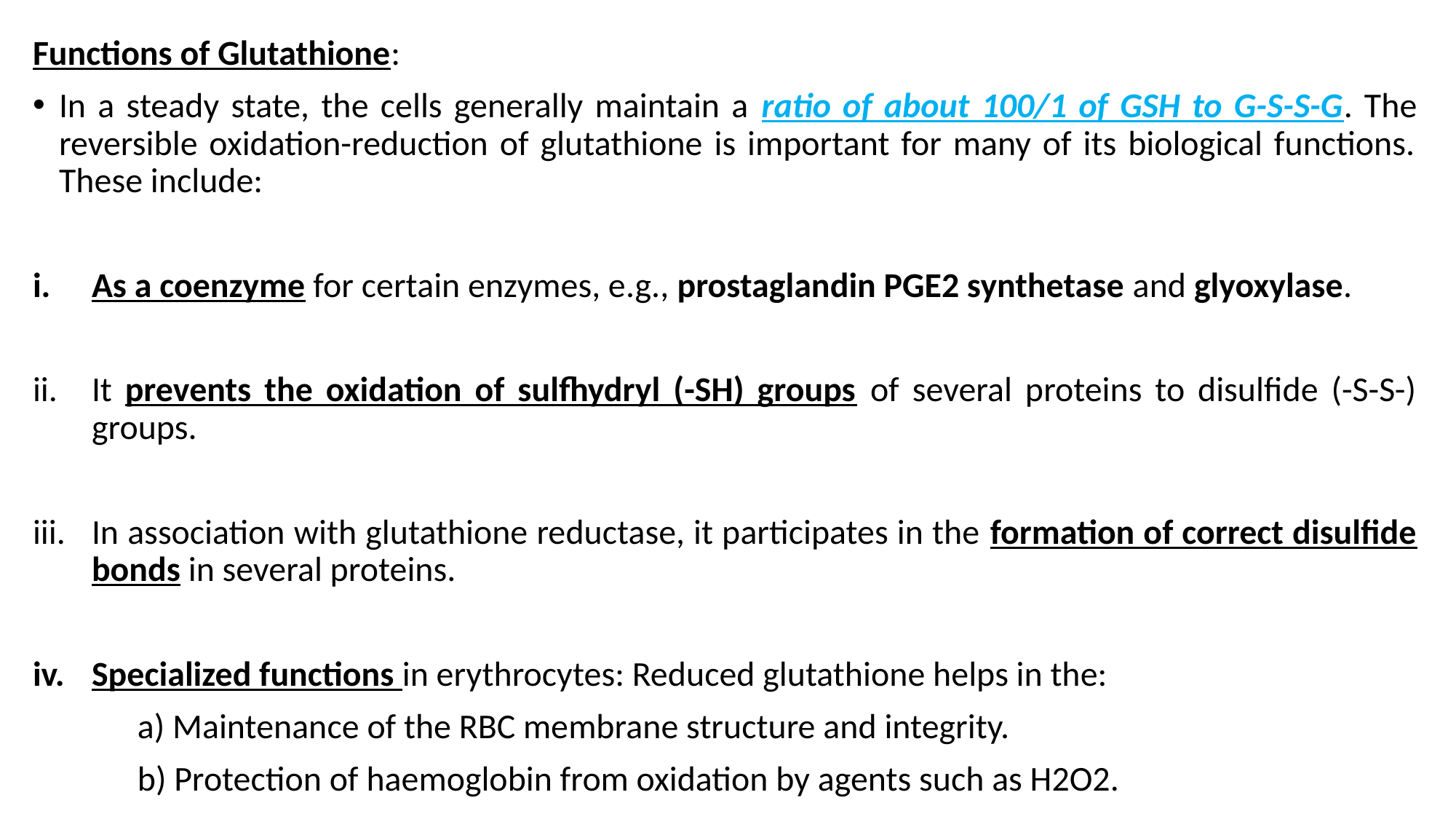

Functions of Glutathione:
In a steady state, the cells generally maintain a ratio of about 100/1 of GSH to G-S-S-G. The reversible oxidation-reduction of glutathione is important for many of its biological functions. These include:

As a coenzyme for certain enzymes, e.g., prostaglandin PGE2 synthetase and glyoxylase.

It prevents the oxidation of sulfhydryl (-SH) groups of several proteins to disulfide (-S-S-) groups.

In association with glutathione reductase, it participates in the formation of correct disulfide bonds in several proteins.

Specialized functions in erythrocytes: Reduced glutathione helps in the:
	a) Maintenance of the RBC membrane structure and integrity.
	b) Protection of haemoglobin from oxidation by agents such as H2O2.